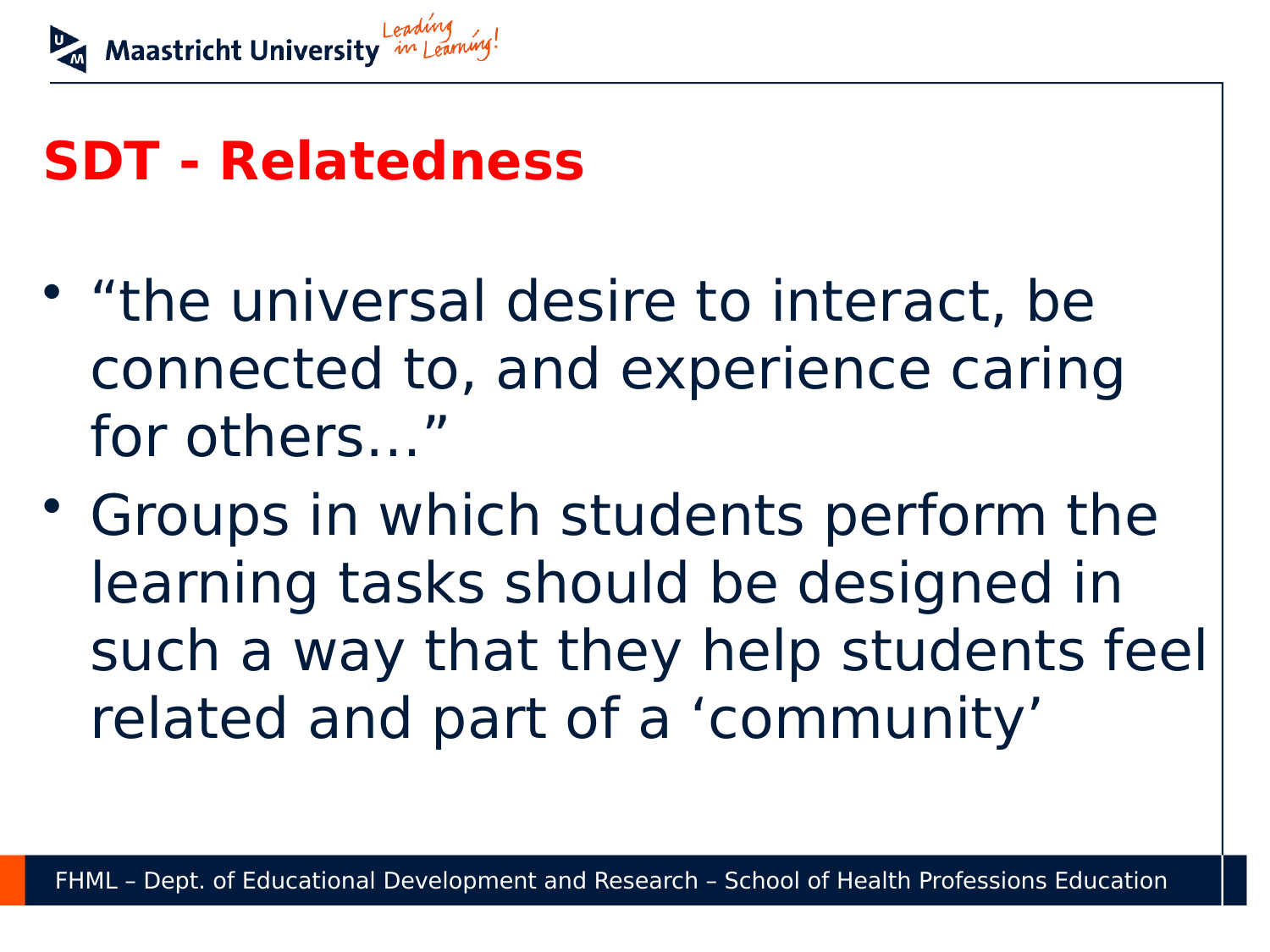

# SDT - Relatedness
“the universal desire to interact, be connected to, and experience caring for others…”
Groups in which students perform the learning tasks should be designed in such a way that they help students feel related and part of a ‘community’